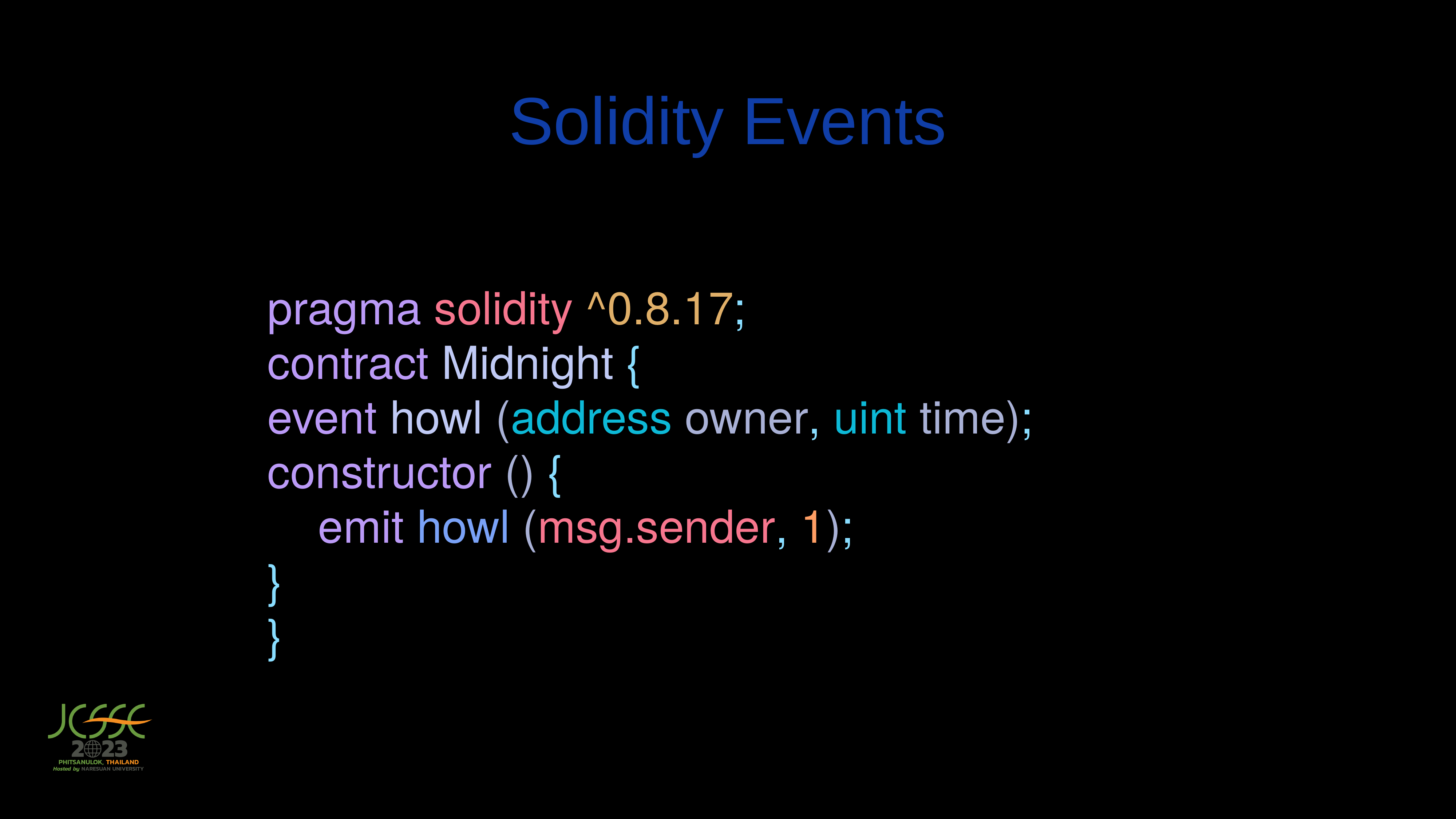

# Solidity Events

pragma solidity ^0.8.17;
contract Midnight {
event howl (address owner, uint time);
constructor () {
    emit howl (msg.sender, 1);
}
}